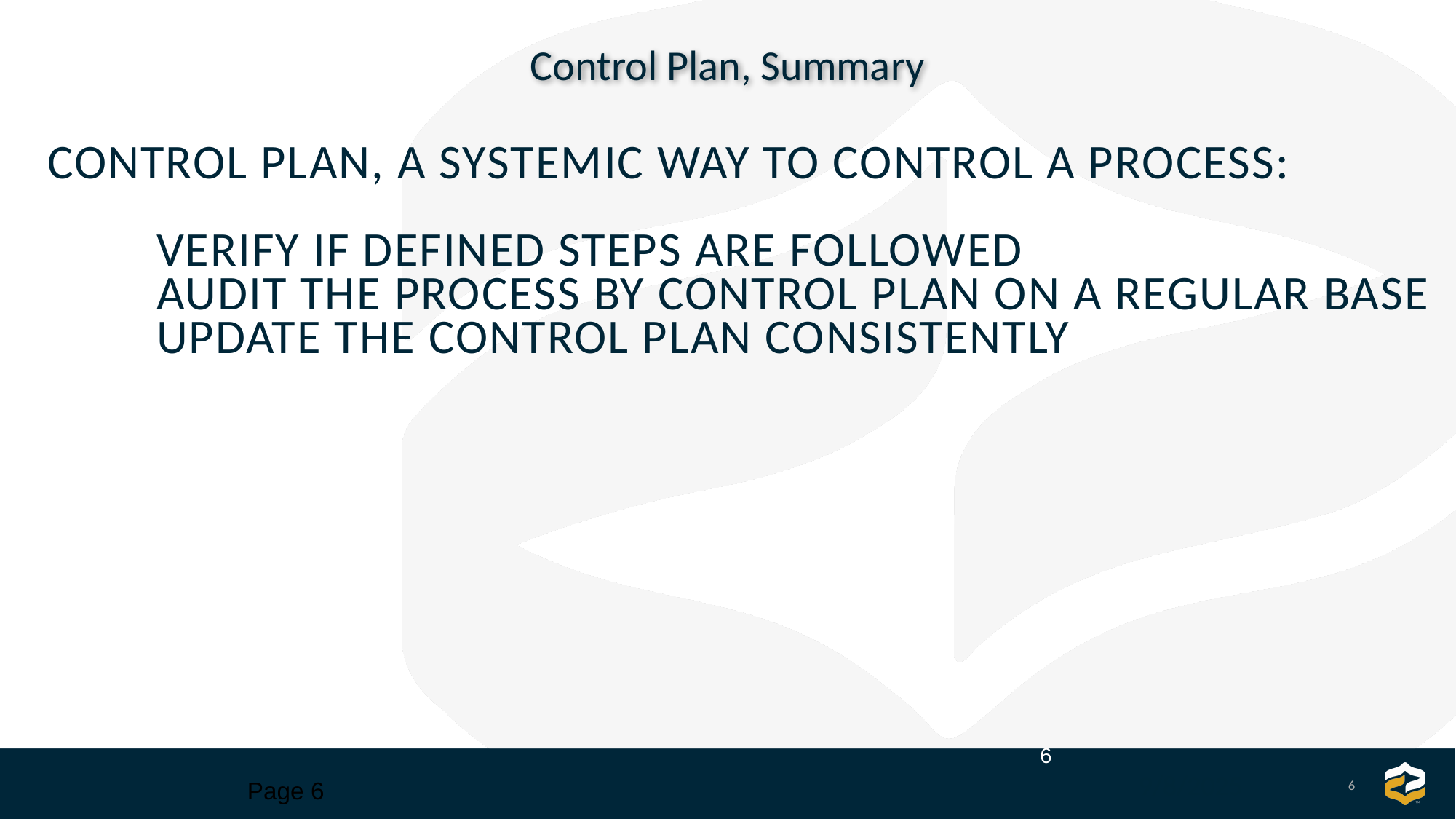

Control Plan, Summary
Control Plan, a systemic way to Control a process:

	Verify if defined steps are followed
	Audit the process by Control Plan on a regular base
	Update the Control Plan consistently
6
6
9/8/2025
 Page 6